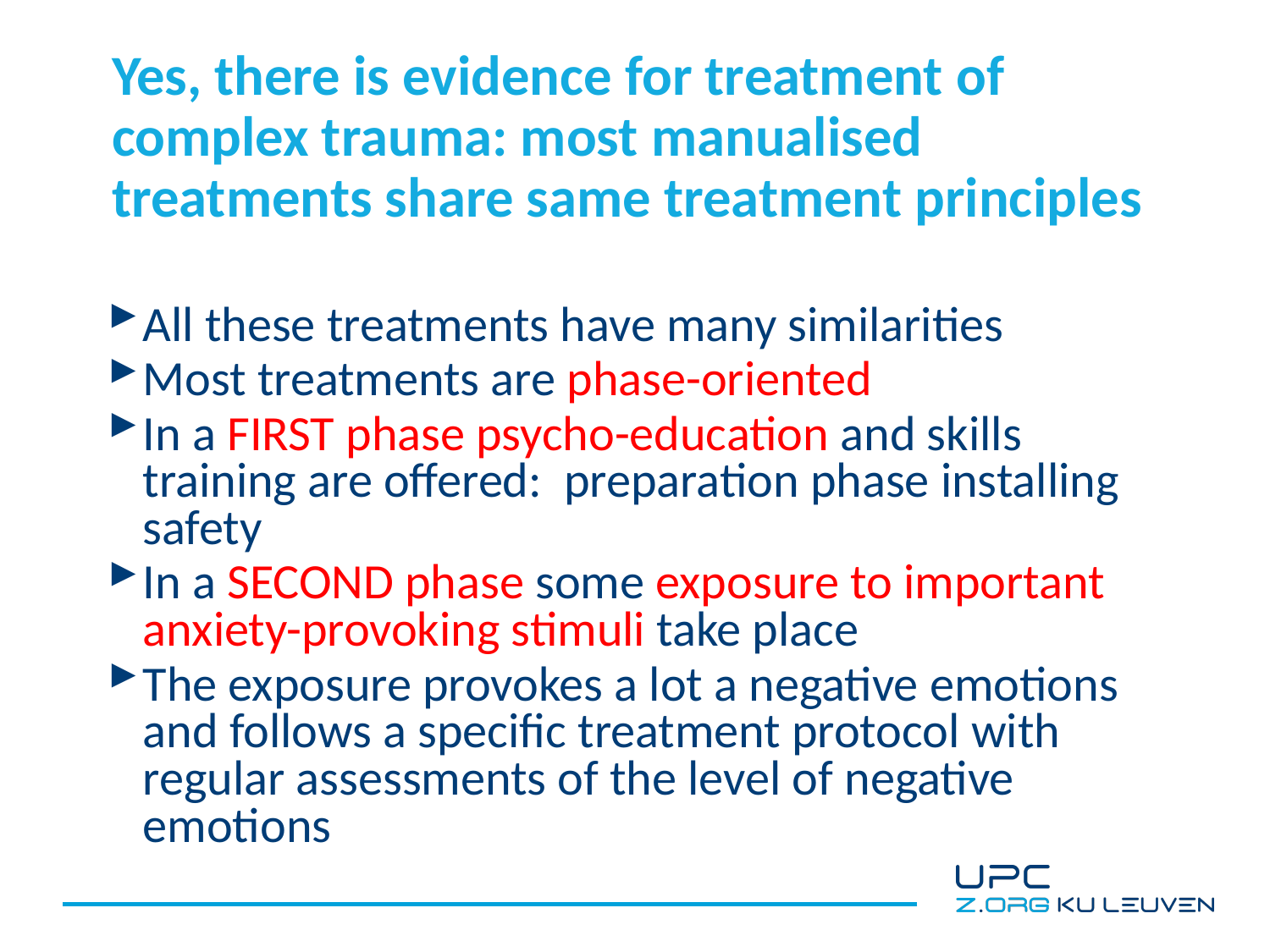

# Yes, there is evidence for treatment of complex trauma: most manualised treatments share same treatment principles
All these treatments have many similarities
Most treatments are phase-oriented
In a FIRST phase psycho-education and skills training are offered:  preparation phase installing safety
In a SECOND phase some exposure to important anxiety-provoking stimuli take place
The exposure provokes a lot a negative emotions and follows a specific treatment protocol with regular assessments of the level of negative emotions